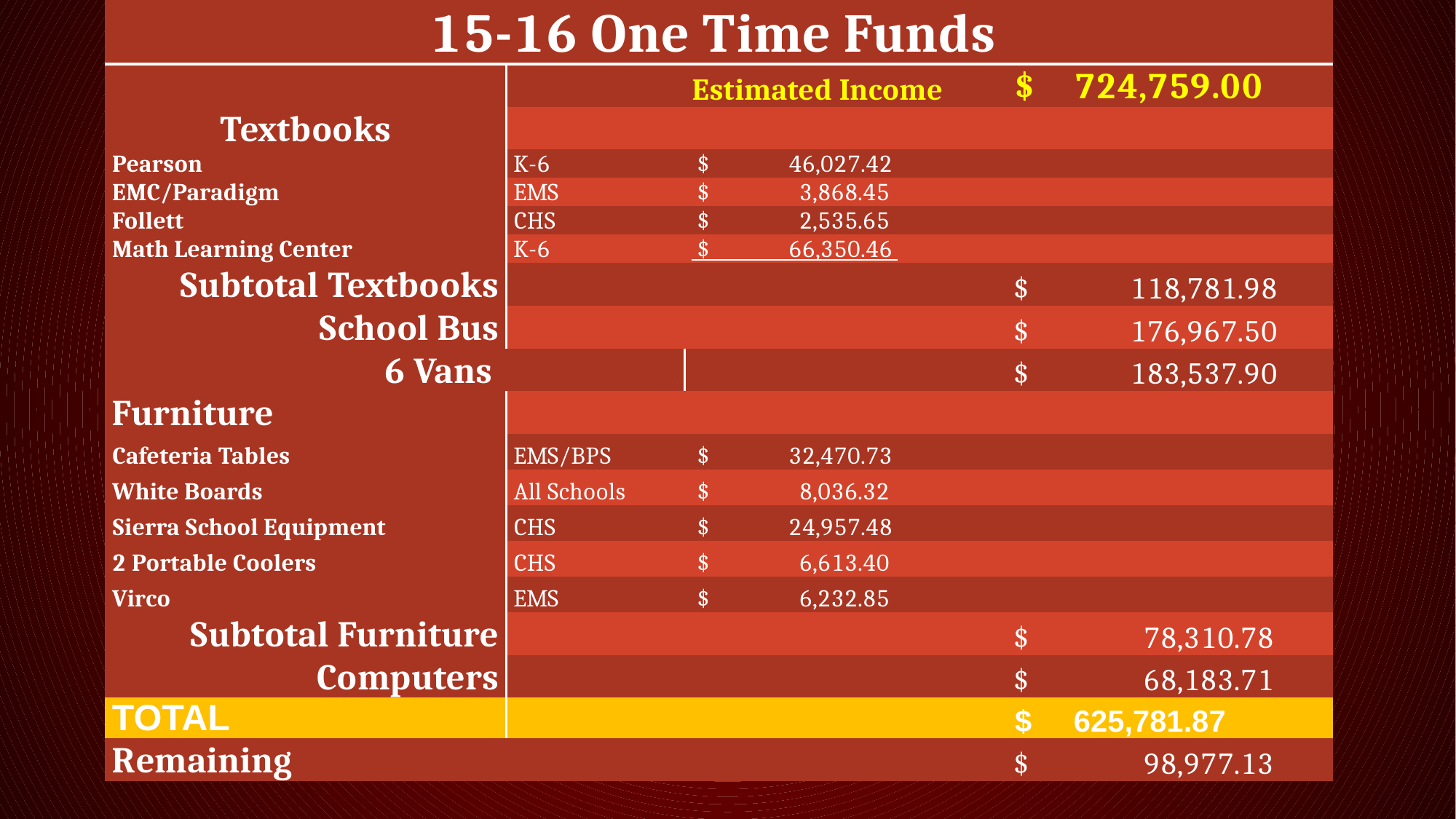

| 15-16 One Time Funds |  |  |  |
| --- | --- | --- | --- |
|  |  | Estimated Income | $ 724,759.00 |
| Textbooks |  |  |  |
| Pearson | K-6 | $ 46,027.42 |  |
| EMC/Paradigm | EMS | $ 3,868.45 |  |
| Follett | CHS | $ 2,535.65 |  |
| Math Learning Center | K-6 | $ 66,350.46 |  |
| Subtotal Textbooks |  |  | $ 118,781.98 |
| School Bus |  |  | $ 176,967.50 |
| 6 Vans . |  |  | $ 183,537.90 |
| Furniture |  |  |  |
| Cafeteria Tables | EMS/BPS | $ 32,470.73 |  |
| White Boards | All Schools | $ 8,036.32 |  |
| Sierra School Equipment | CHS | $ 24,957.48 |  |
| 2 Portable Coolers | CHS | $ 6,613.40 |  |
| Virco | EMS | $ 6,232.85 |  |
| Subtotal Furniture |  |  | $ 78,310.78 |
| Computers |  |  | $ 68,183.71 |
| TOTAL |  |  | $ 625,781.87 |
| Remaining |  |  | $ 98,977.13 |